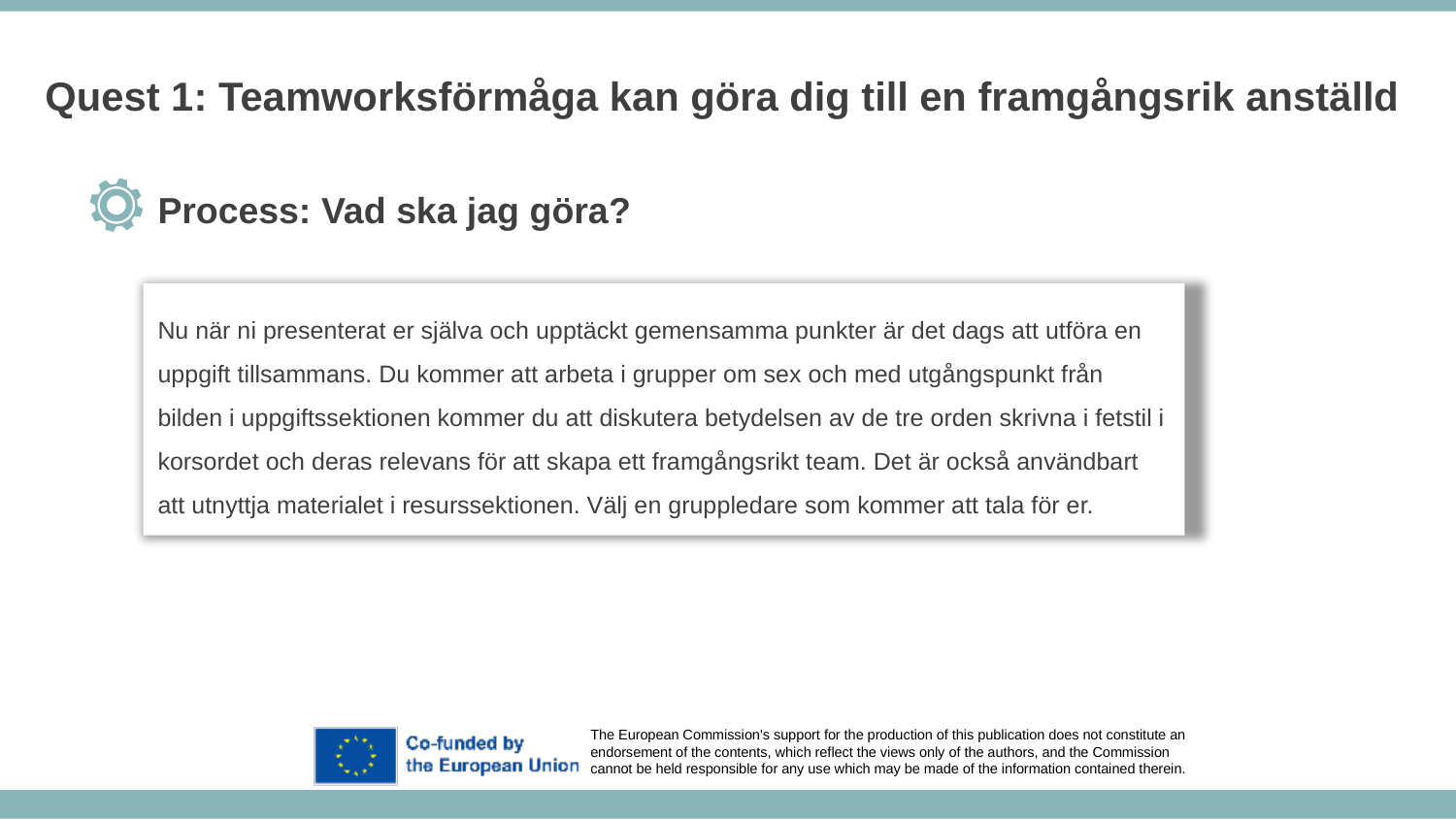

Quest 1: Teamworksförmåga kan göra dig till en framgångsrik anställd

Process: Vad ska jag göra?
Nu när ni presenterat er själva och upptäckt gemensamma punkter är det dags att utföra en uppgift tillsammans. Du kommer att arbeta i grupper om sex och med utgångspunkt från bilden i uppgiftssektionen kommer du att diskutera betydelsen av de tre orden skrivna i fetstil i korsordet och deras relevans för att skapa ett framgångsrikt team. Det är också användbart att utnyttja materialet i resurssektionen. Välj en gruppledare som kommer att tala för er.